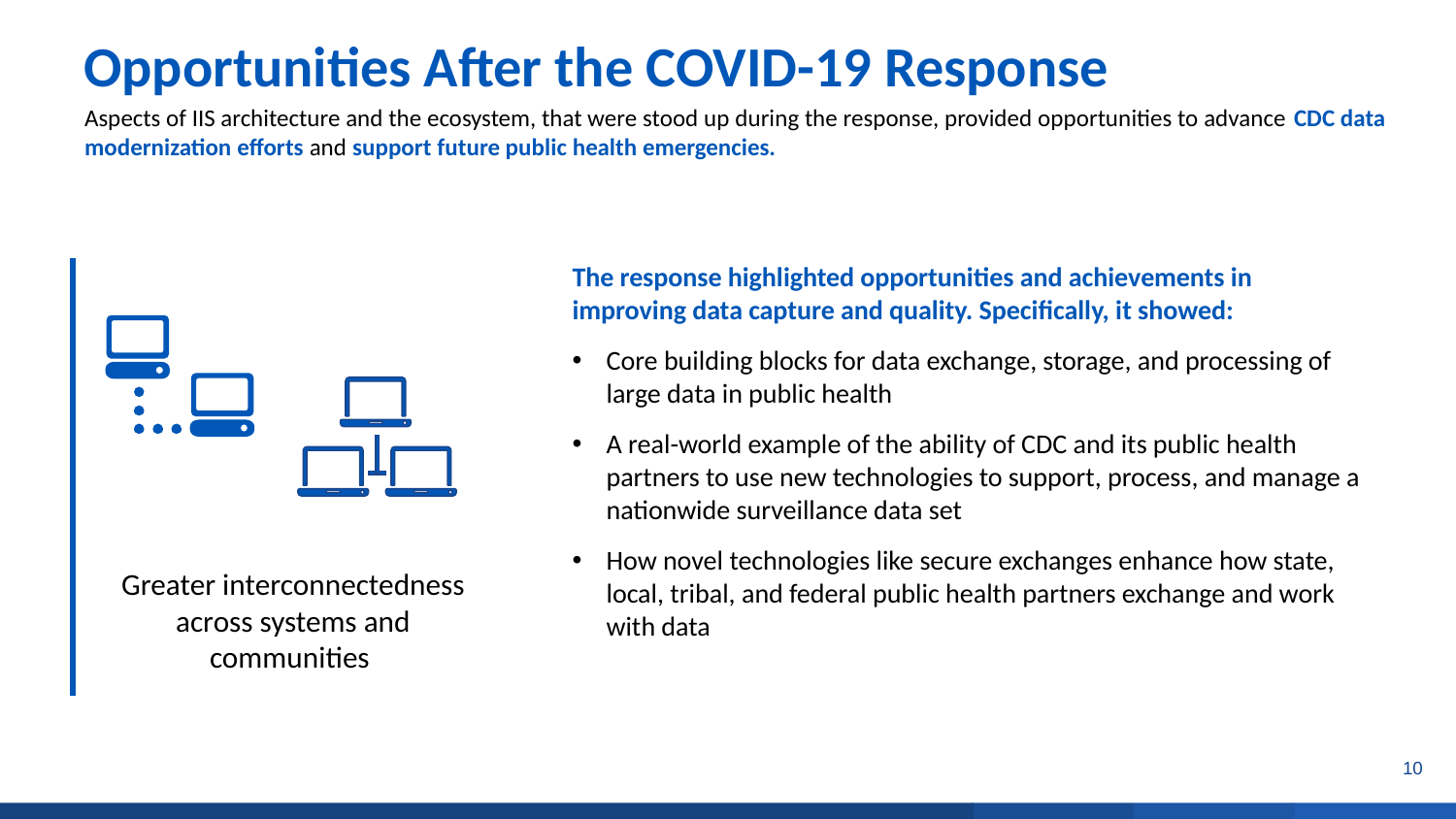

Opportunities After the COVID-19 Response
Aspects of IIS architecture and the ecosystem, that were stood up during the response, provided opportunities to advance CDC data modernization efforts and support future public health emergencies.
The response highlighted opportunities and achievements in improving data capture and quality. Specifically, it showed:
Core building blocks for data exchange, storage, and processing of large data in public health
A real-world example of the ability of CDC and its public health partners to use new technologies to support, process, and manage a nationwide surveillance data set
How novel technologies like secure exchanges enhance how state, local, tribal, and federal public health partners exchange and work with data

Greater interconnectedness across systems and communities
10